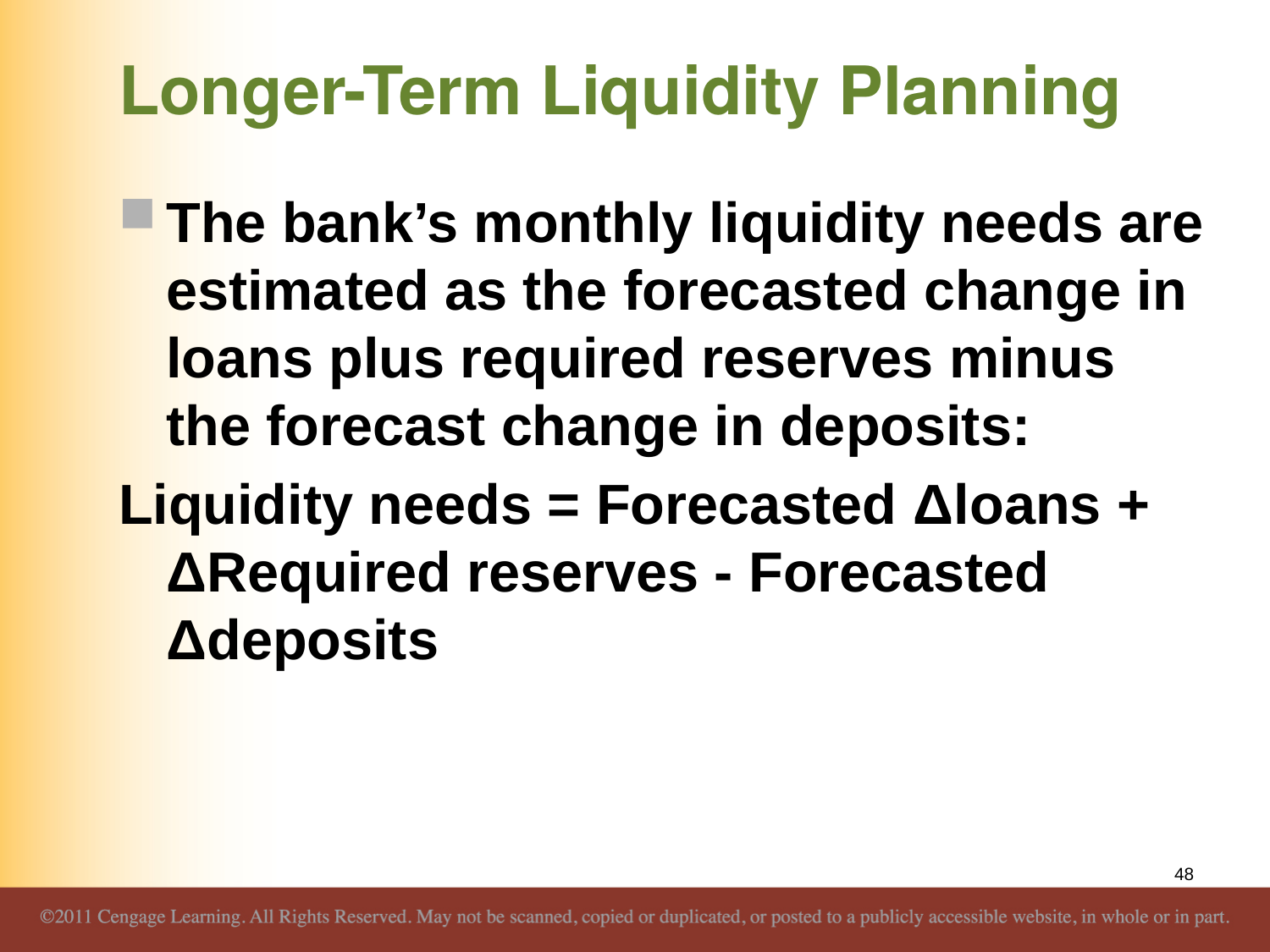

# Longer-Term Liquidity Planning
The bank’s monthly liquidity needs are estimated as the forecasted change in loans plus required reserves minus the forecast change in deposits:
Liquidity needs = Forecasted Δloans + ΔRequired reserves - Forecasted Δdeposits
48